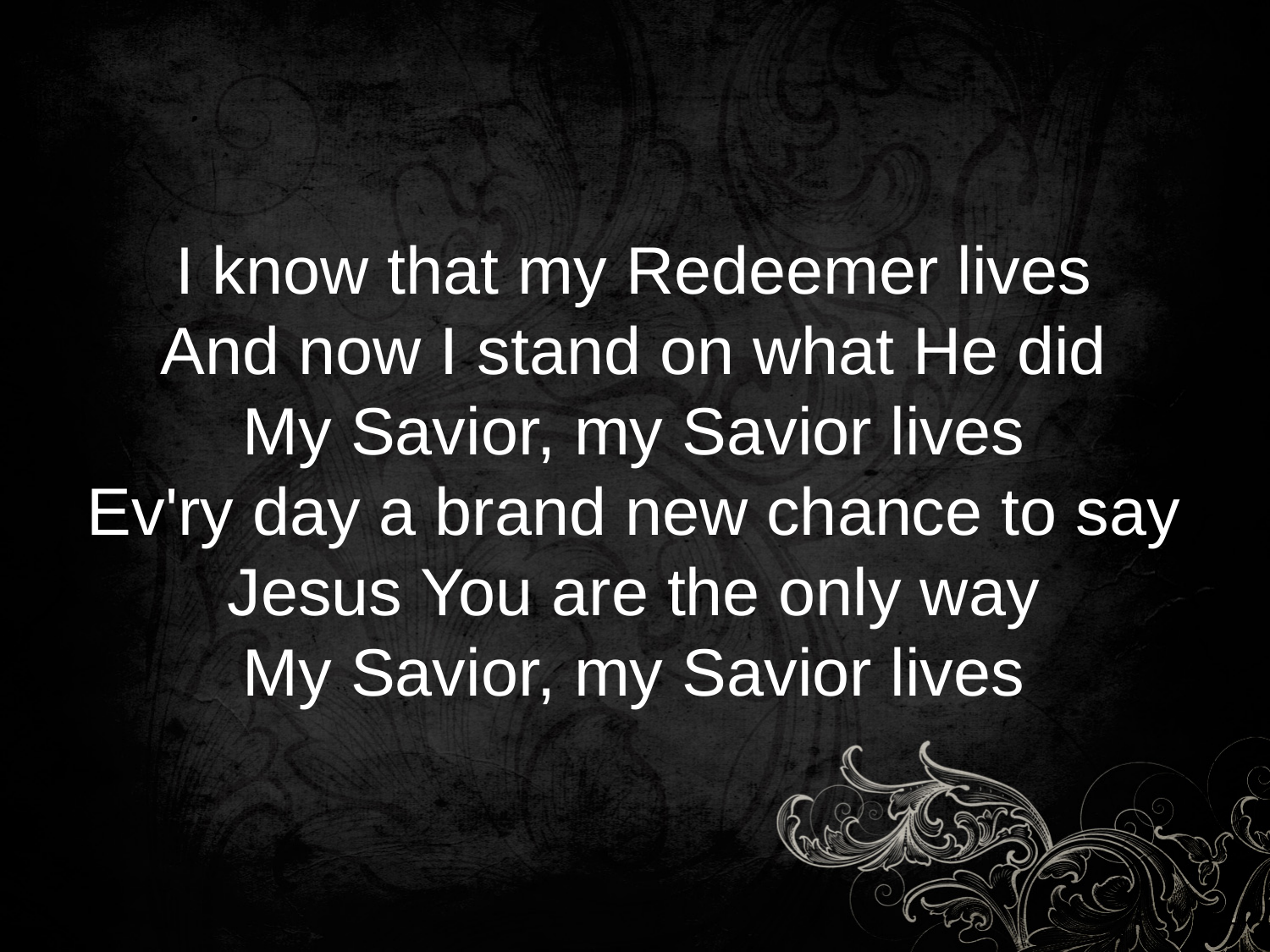

I know that my Redeemer lives
And now I stand on what He did
My Savior, my Savior lives
Ev'ry day a brand new chance to say
Jesus You are the only way
My Savior, my Savior lives